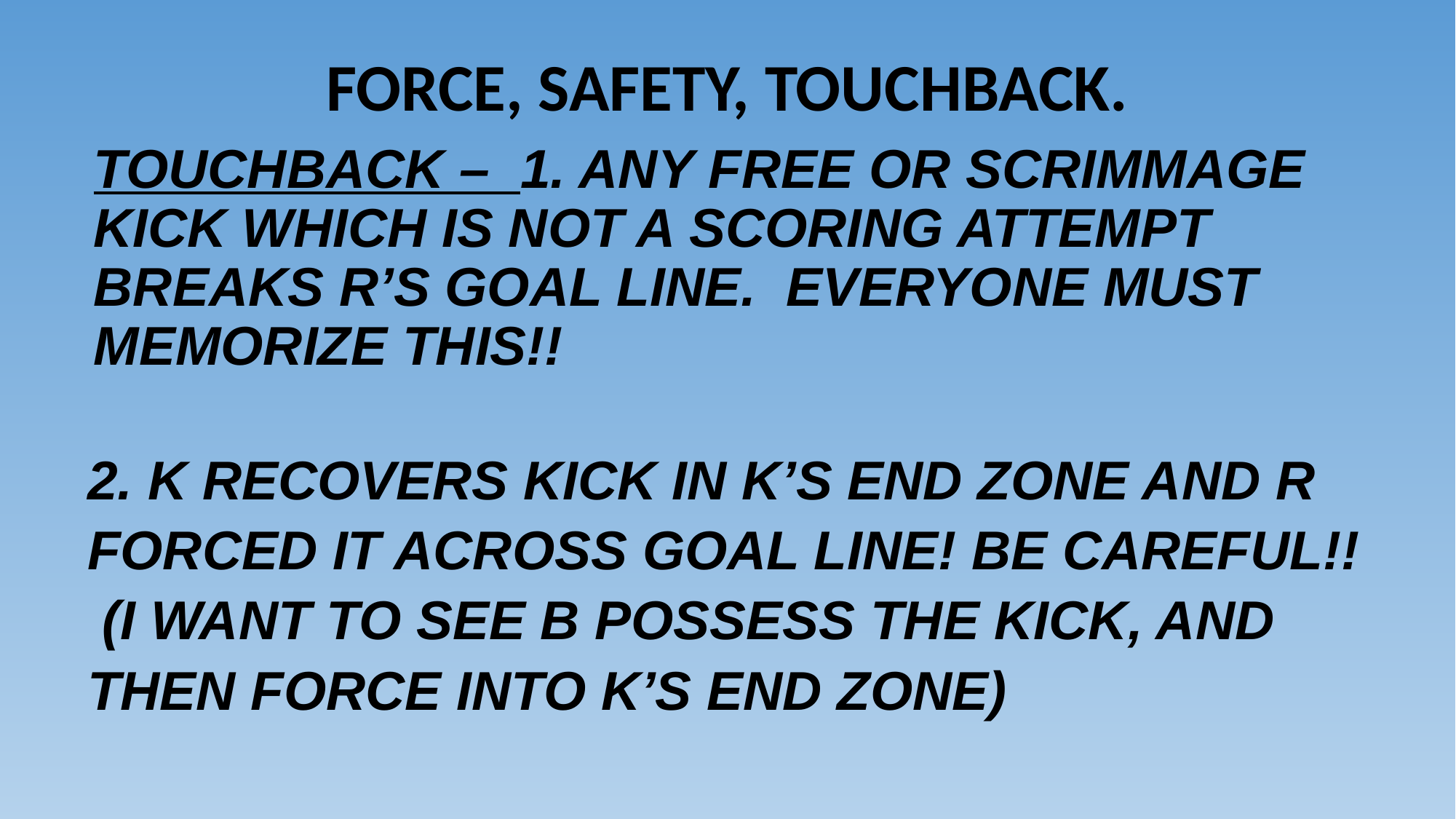

# FORCE, SAFETY, TOUCHBACK.
TOUCHBACK –  1. ANY FREE OR SCRIMMAGE KICK WHICH IS NOT A SCORING ATTEMPT BREAKS R’S GOAL LINE.  EVERYONE MUST MEMORIZE THIS!!
2. K RECOVERS KICK IN K’S END ZONE AND R FORCED IT ACROSS GOAL LINE! BE CAREFUL!!  (I WANT TO SEE B POSSESS THE KICK, AND THEN FORCE INTO K’S END ZONE)